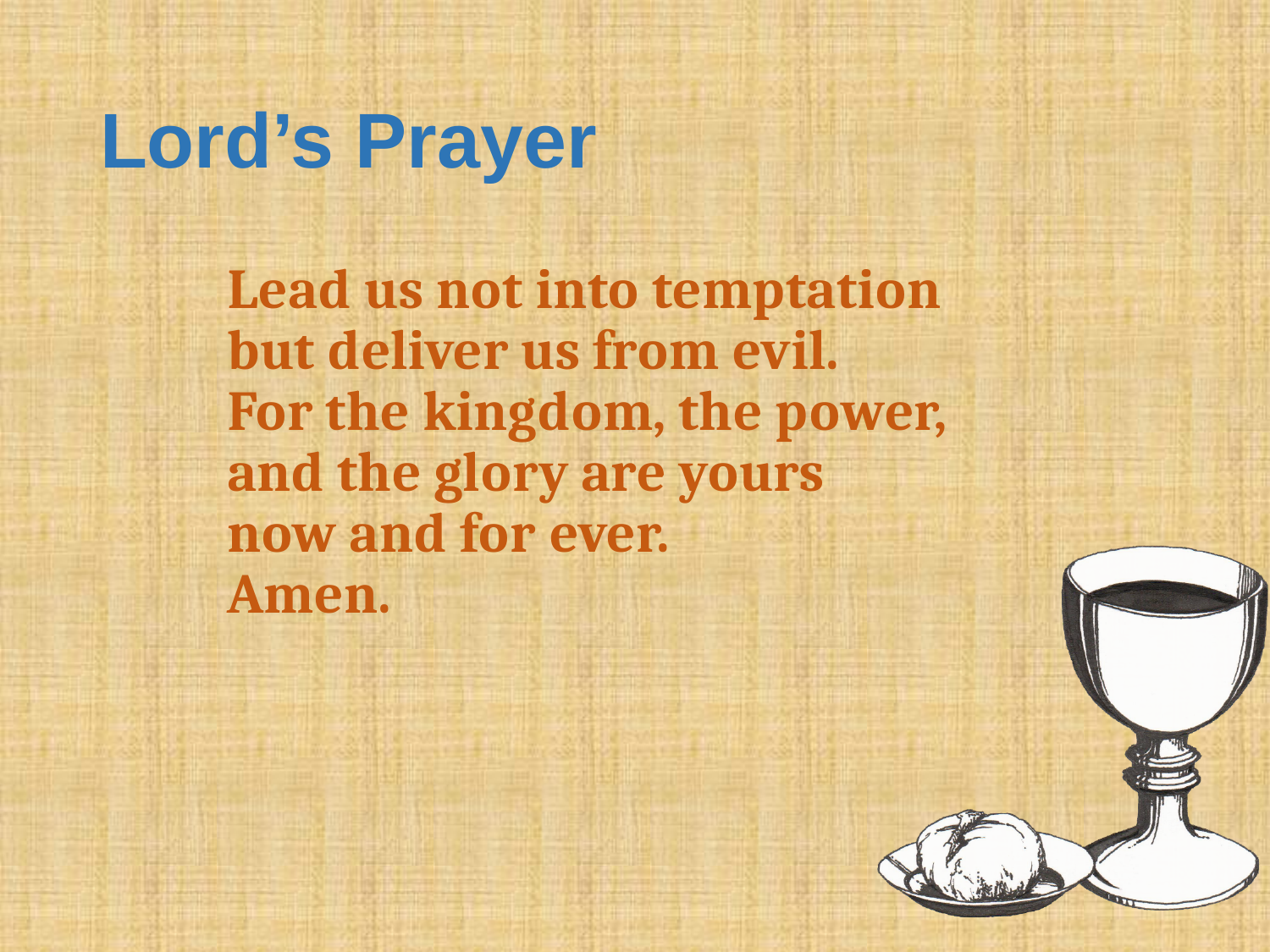

# Lord’s Prayer
	Lead us not into temptation
	but deliver us from evil.
	For the kingdom, the power,
	and the glory are yours
	now and for ever.
	Amen.